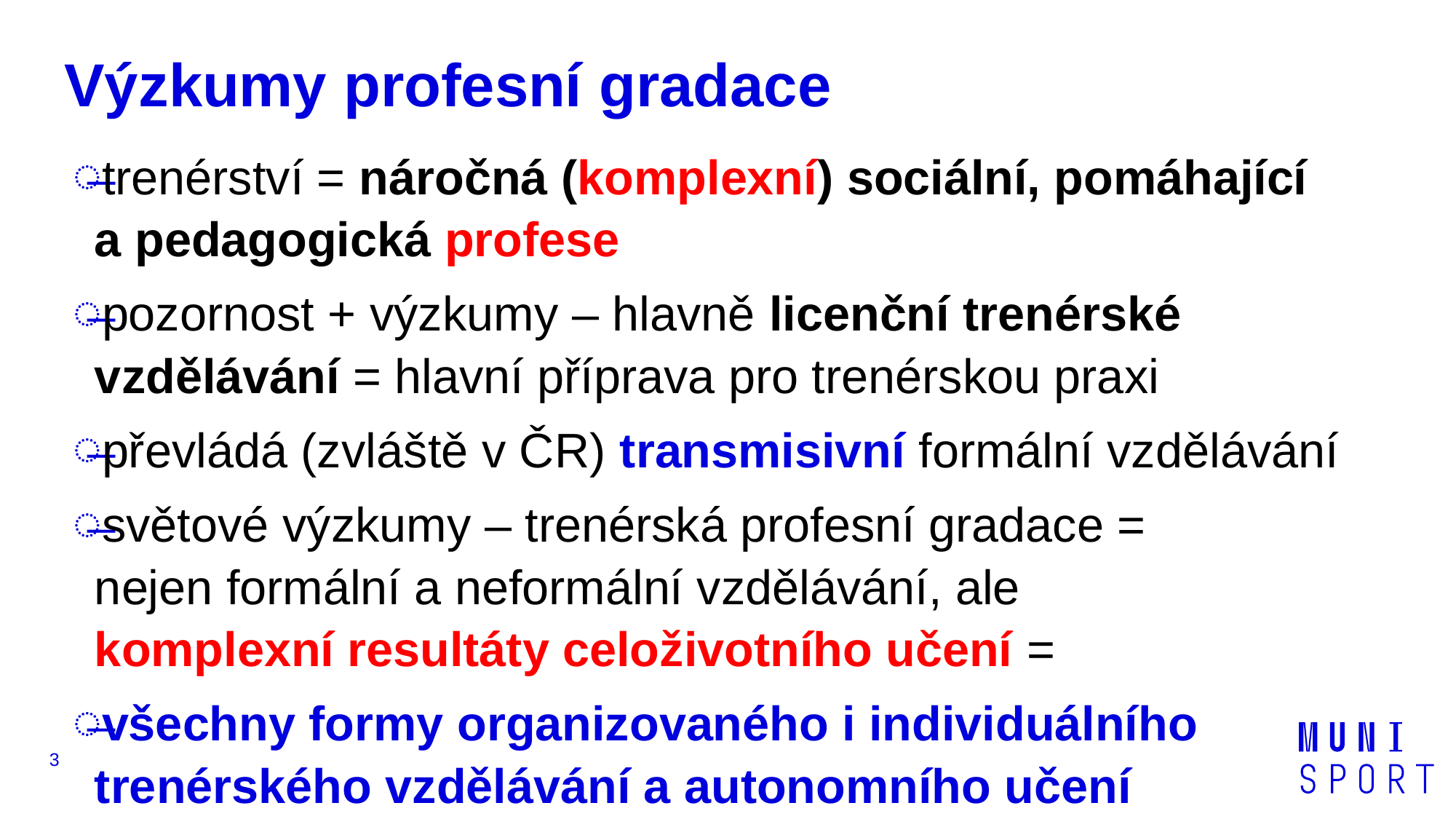

# Výzkumy profesní gradace
trenérství = náročná (komplexní) sociální, pomáhající
a pedagogická profese
pozornost + výzkumy – hlavně licenční trenérské vzdělávání = hlavní příprava pro trenérskou praxi
převládá (zvláště v ČR) transmisivní formální vzdělávání
světové výzkumy – trenérská profesní gradace =
nejen formální a neformální vzdělávání, ale
komplexní resultáty celoživotního učení =
všechny formy organizovaného i individuálního
trenérského vzdělávání a autonomního učení

3